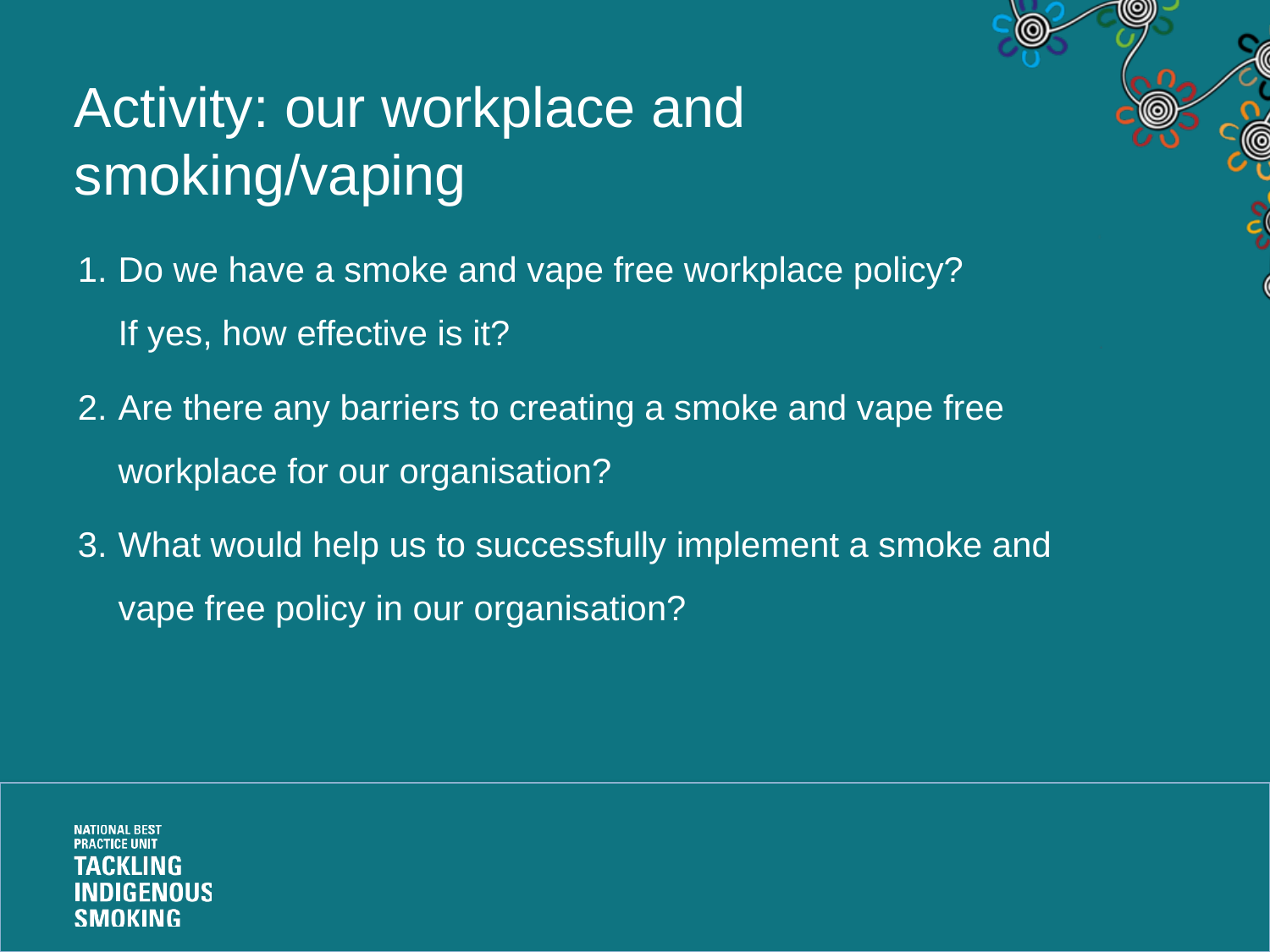

# Activity: our workplace and smoking/vaping
Do we have a smoke and vape free workplace policy?
If yes, how effective is it?
Are there any barriers to creating a smoke and vape free workplace for our organisation?
What would help us to successfully implement a smoke and vape free policy in our organisation?